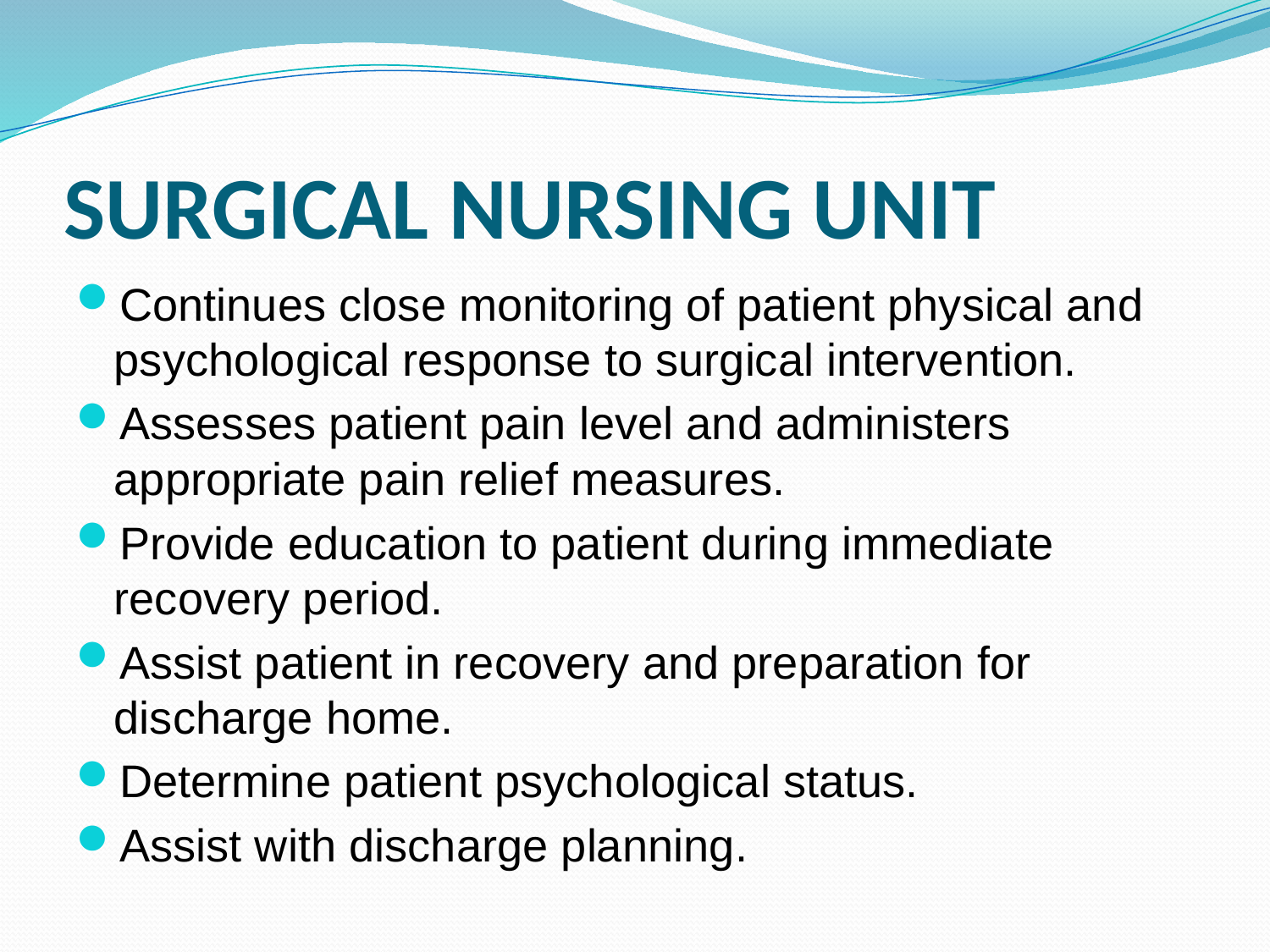

# SURGICAL NURSING UNIT
Continues close monitoring of patient physical and psychological response to surgical intervention.
Assesses patient pain level and administers appropriate pain relief measures.
Provide education to patient during immediate recovery period.
Assist patient in recovery and preparation for discharge home.
Determine patient psychological status.
Assist with discharge planning.